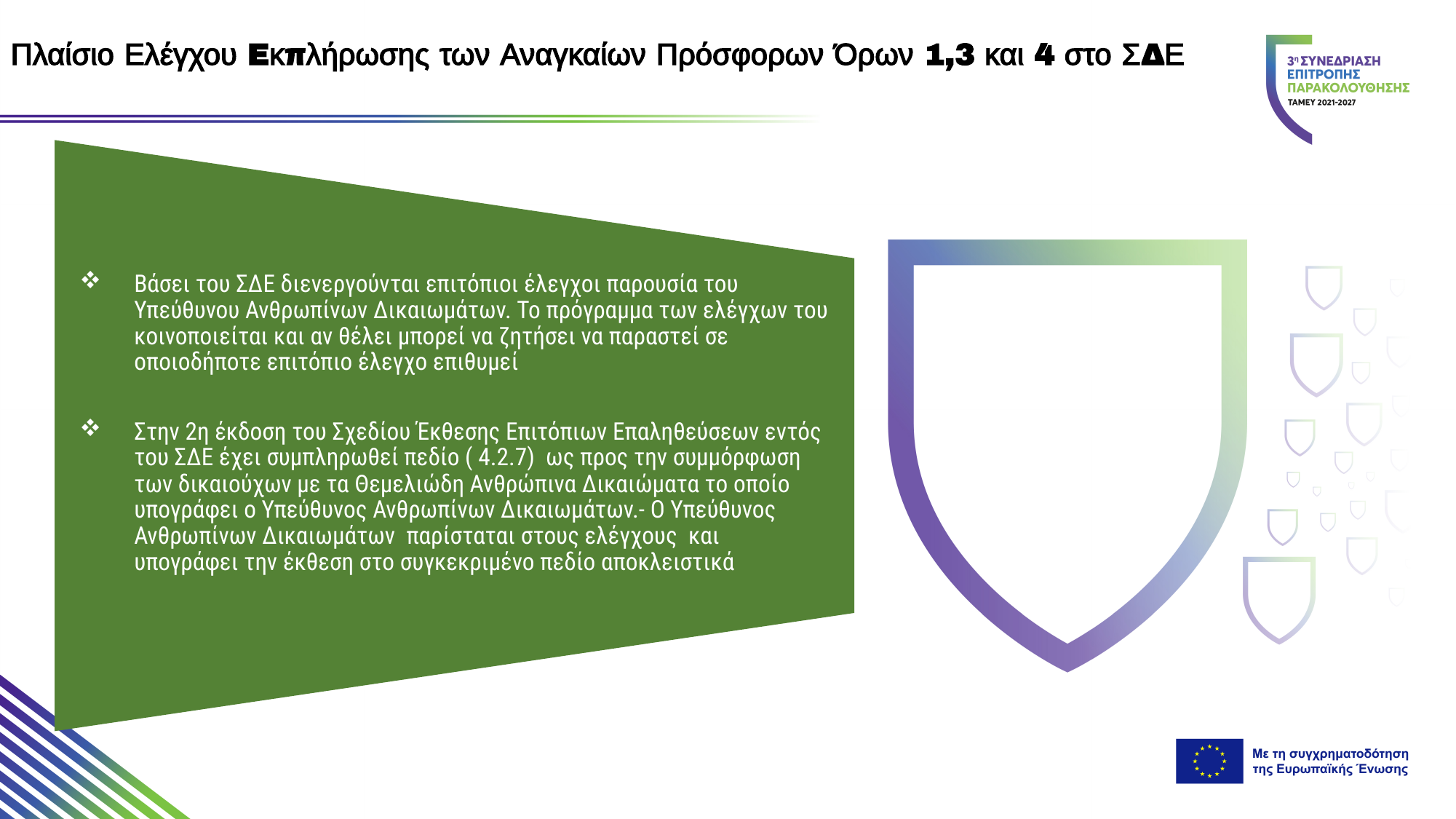

Πλαίσιο Ελέγχου Eκπλήρωσης των Αναγκαίων Πρόσφορων Όρων 1,3 και 4 στο ΣΔΕ

Βάσει του ΣΔΕ διενεργούνται επιτόπιοι έλεγχοι παρουσία του Υπεύθυνου Ανθρωπίνων Δικαιωμάτων. Το πρόγραμμα των ελέγχων του κοινοποιείται και αν θέλει μπορεί να ζητήσει να παραστεί σε οποιοδήποτε επιτόπιο έλεγχο επιθυμεί

Στην 2η έκδοση του Σχεδίου Έκθεσης Επιτόπιων Επαληθεύσεων εντός του ΣΔΕ έχει συμπληρωθεί πεδίο ( 4.2.7)  ως προς την συμμόρφωση των δικαιούχων με τα Θεμελιώδη Ανθρώπινα Δικαιώματα το οποίο υπογράφει ο Υπεύθυνος Ανθρωπίνων Δικαιωμάτων.- Ο Υπεύθυνος Ανθρωπίνων Δικαιωμάτων  παρίσταται στους ελέγχους  και υπογράφει την έκθεση στο συγκεκριμένο πεδίο αποκλειστικά